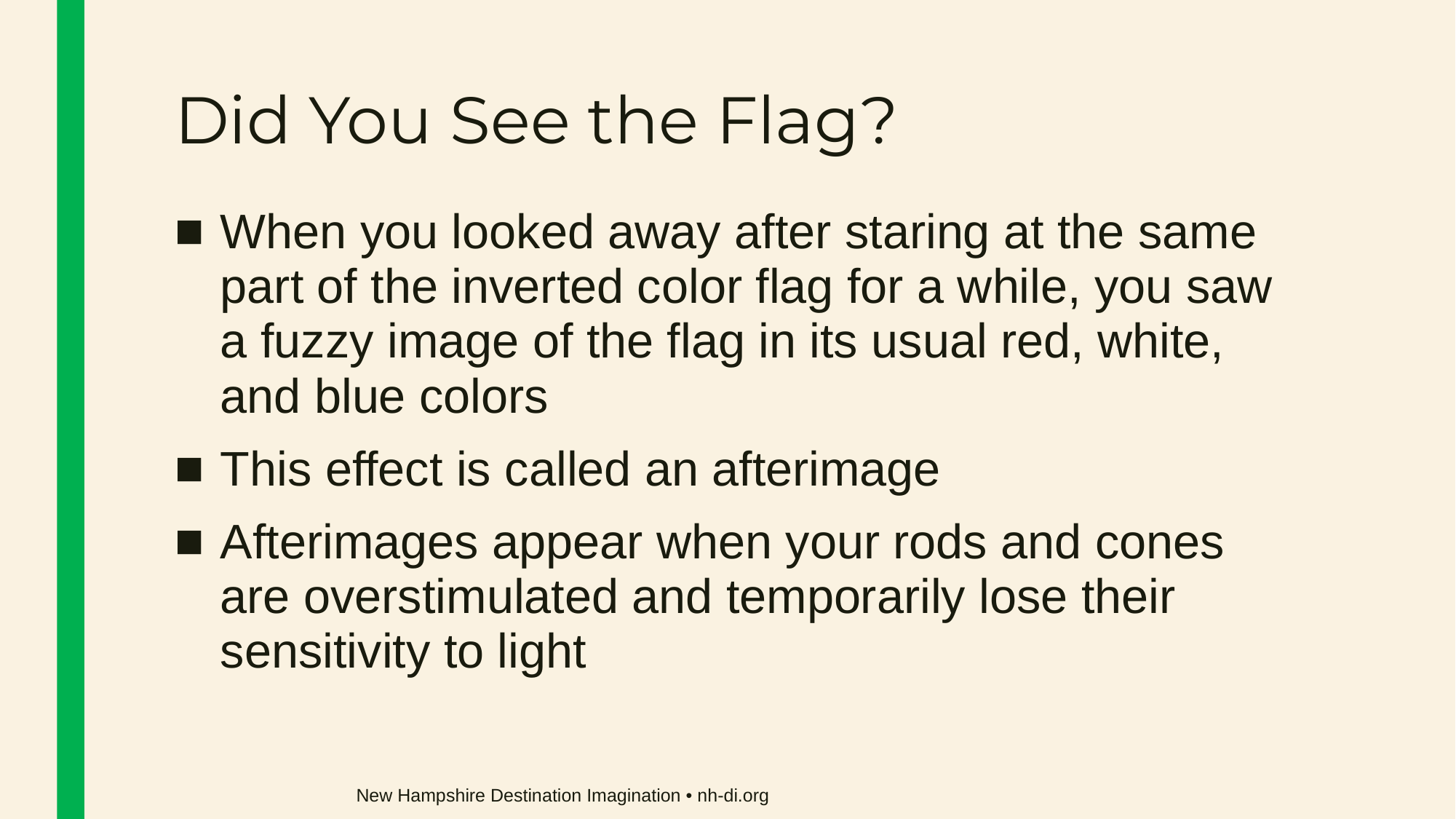

# Did You See the Flag?
When you looked away after staring at the same part of the inverted color flag for a while, you saw a fuzzy image of the flag in its usual red, white, and blue colors
This effect is called an afterimage
Afterimages appear when your rods and cones are overstimulated and temporarily lose their sensitivity to light

New Hampshire Destination Imagination • nh-di.org